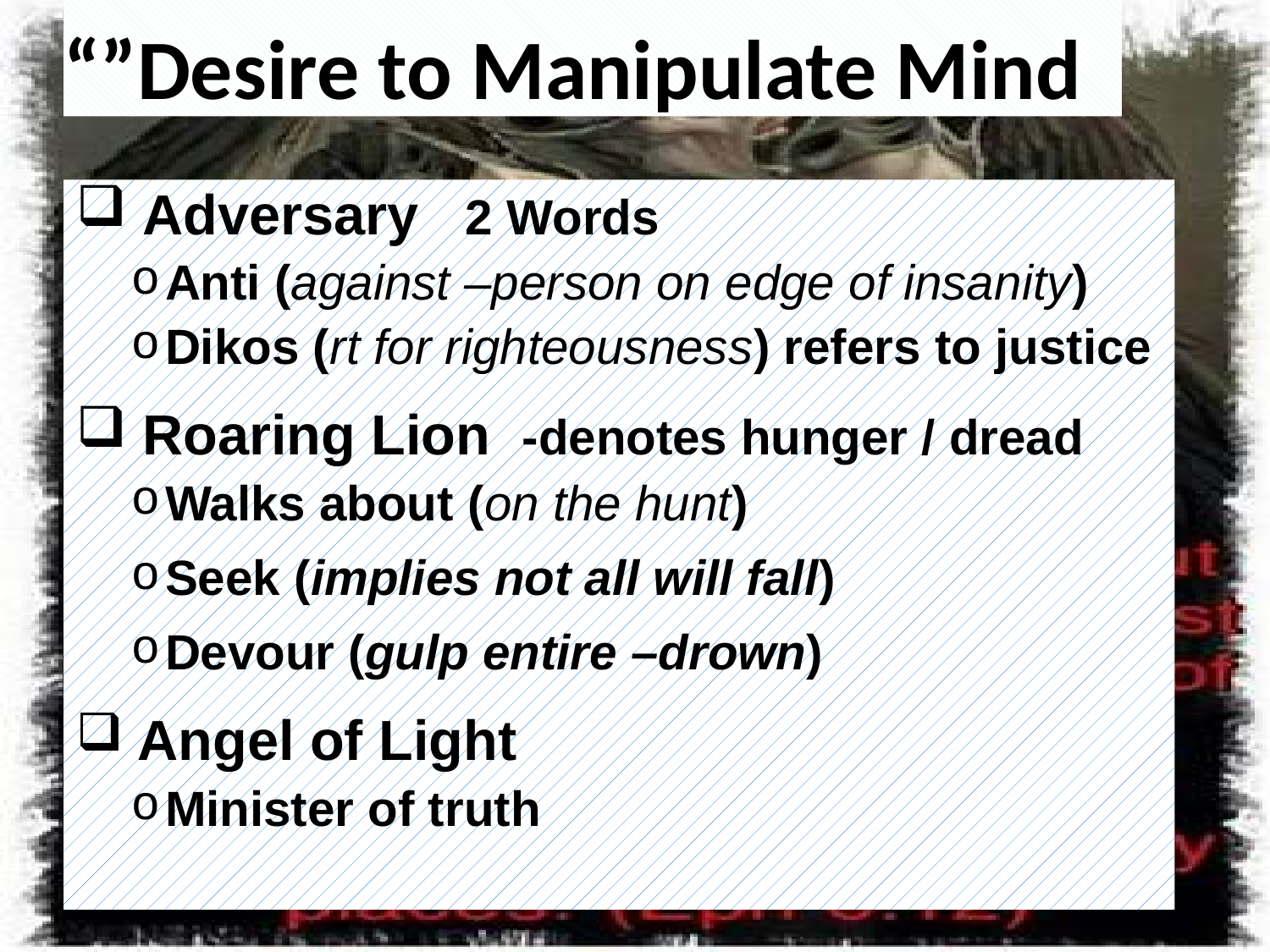

# “”Desire to Manipulate Mind
 Adversary   2 Words
Anti (against –person on edge of insanity)
Dikos (rt for righteousness) refers to justice
 Roaring Lion  -denotes hunger / dread
Walks about (on the hunt)
Seek (implies not all will fall)
Devour (gulp entire –drown)
 Angel of Light
Minister of truth